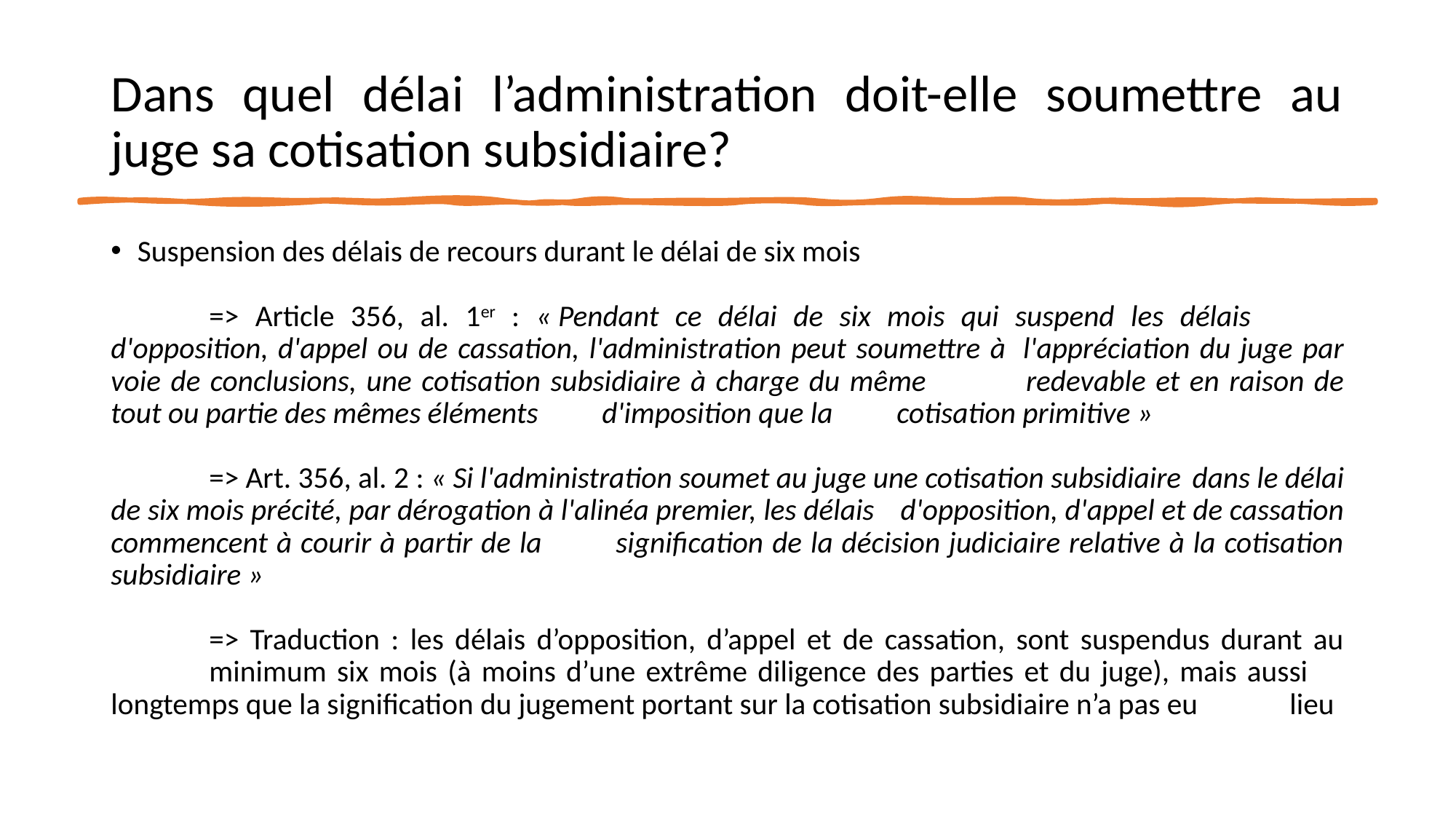

# Dans quel délai l’administration doit-elle soumettre au juge sa cotisation subsidiaire?

Suspension des délais de recours durant le délai de six mois

	=> Article 356, al. 1er : « Pendant ce délai de six mois qui suspend les délais 	d'opposition, d'appel ou de cassation, l'administration peut soumettre à 	l'appréciation du juge par voie de conclusions, une cotisation subsidiaire à charge du même 	redevable et en raison de tout ou partie des mêmes éléments 	d'imposition que la 	cotisation primitive »

	=> Art. 356, al. 2 : « Si l'administration soumet au juge une cotisation subsidiaire 	dans le délai de six mois précité, par dérogation à l'alinéa premier, les délais 	d'opposition, d'appel et de cassation commencent à courir à partir de la 	signification de la décision judiciaire relative à la cotisation subsidiaire »

	=> Traduction : les délais d’opposition, d’appel et de cassation, sont suspendus durant au 	minimum six mois (à moins d’une extrême diligence des parties et du juge), mais aussi 	longtemps que la signification du jugement portant sur la cotisation subsidiaire n’a pas eu 	lieu